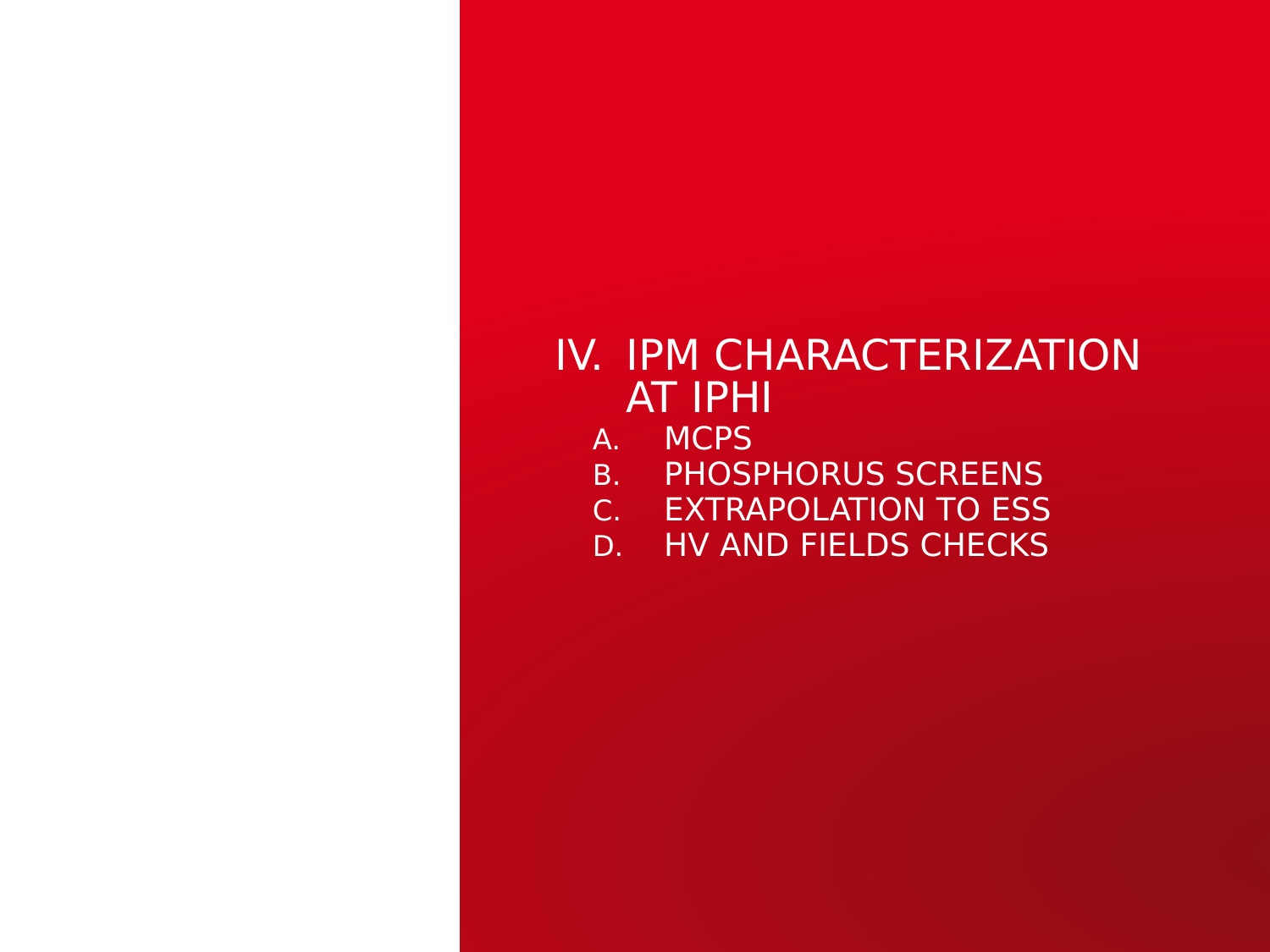

IPM characterization at IPHI
MCPs
Phosphorus screens
extrapolation to ESS
HV and fields checks
IRFU/DEDIP
|  PAGE 33